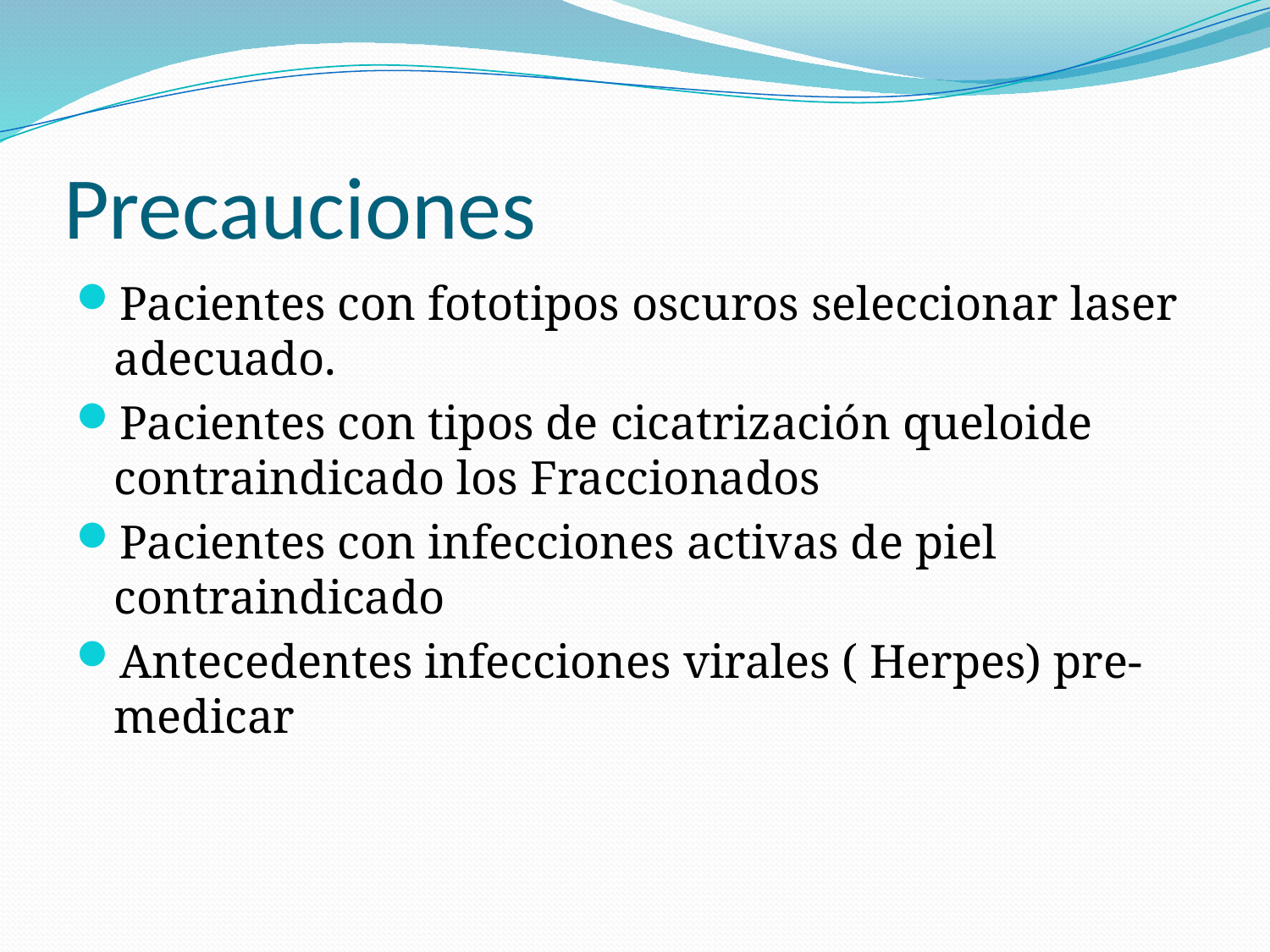

# Precauciones
Pacientes con fototipos oscuros seleccionar laser adecuado.
Pacientes con tipos de cicatrización queloide contraindicado los Fraccionados
Pacientes con infecciones activas de piel contraindicado
Antecedentes infecciones virales ( Herpes) pre-medicar